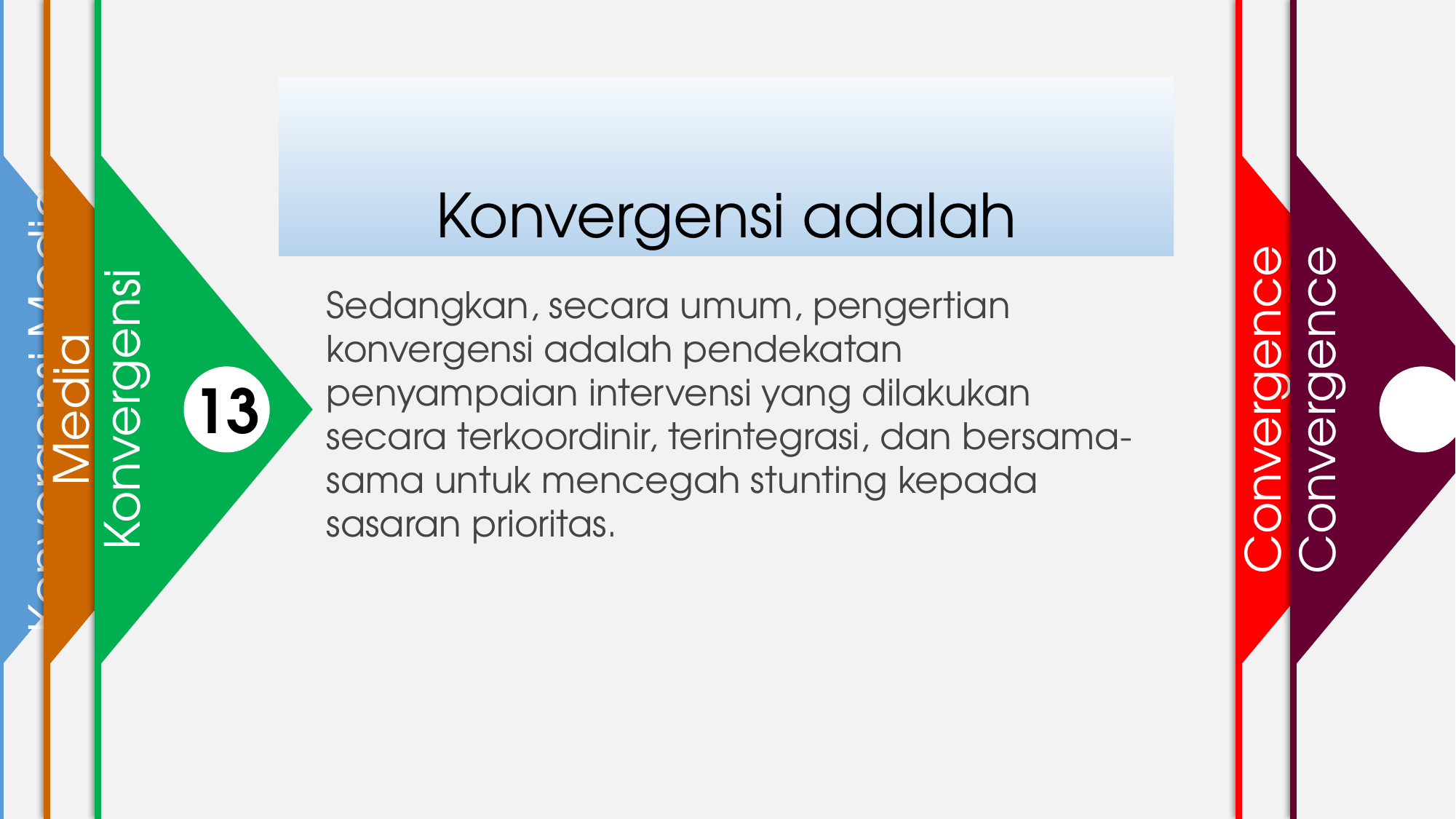

Konvergensi Media

1

2
Media

13
Konvergensi

4
Convergence

Convergence
Konvergensi adalah

Sedangkan, secara umum, pengertian konvergensi adalah pendekatan penyampaian intervensi yang dilakukan secara terkoordinir, terintegrasi, dan bersama-sama untuk mencegah stunting kepada sasaran prioritas.